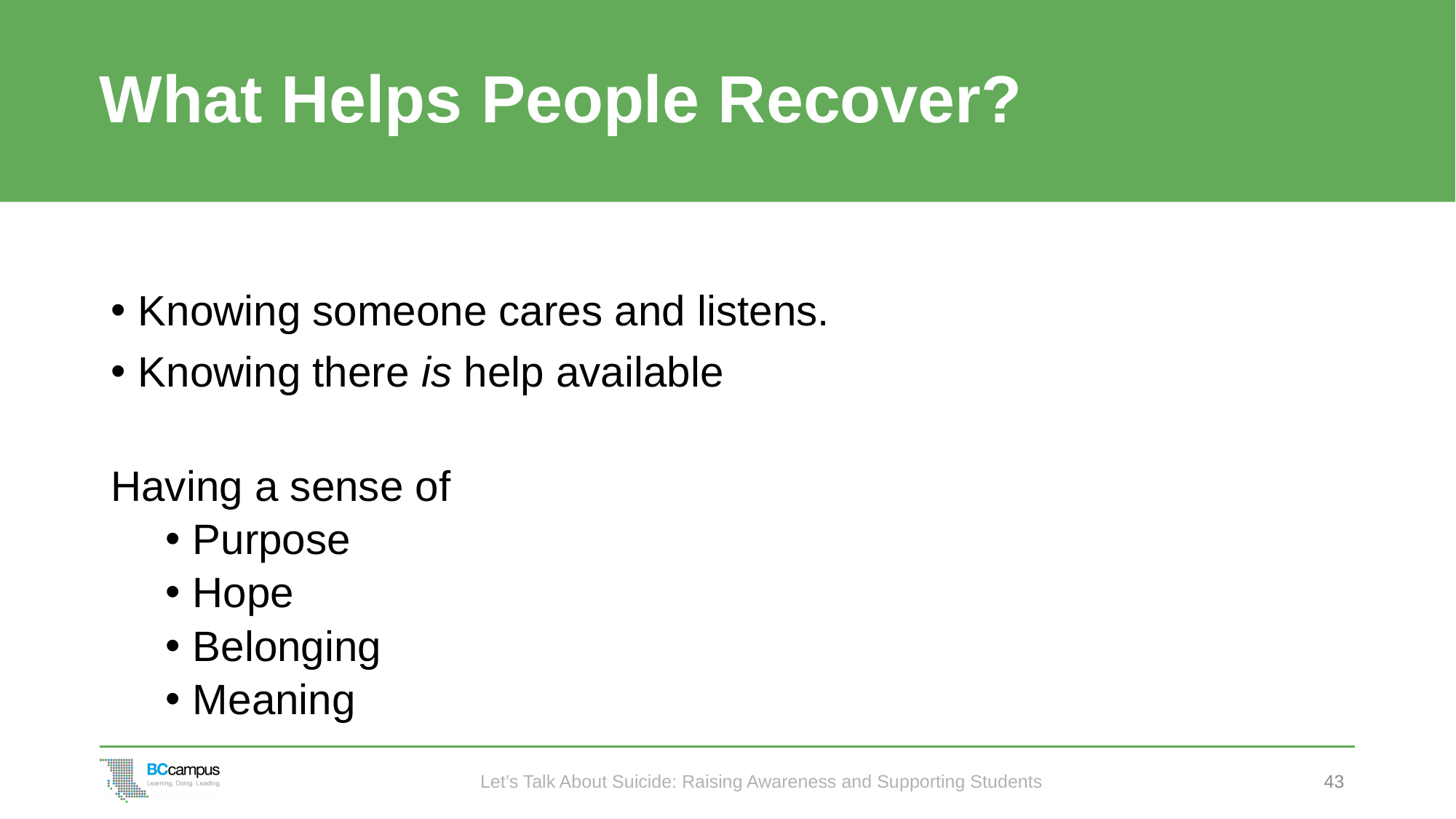

# What Helps People Recover?

Knowing someone cares and listens.
Knowing there is help available

Having a sense of
Purpose
Hope
Belonging
Meaning
Let’s Talk About Suicide: Raising Awareness and Supporting Students
43